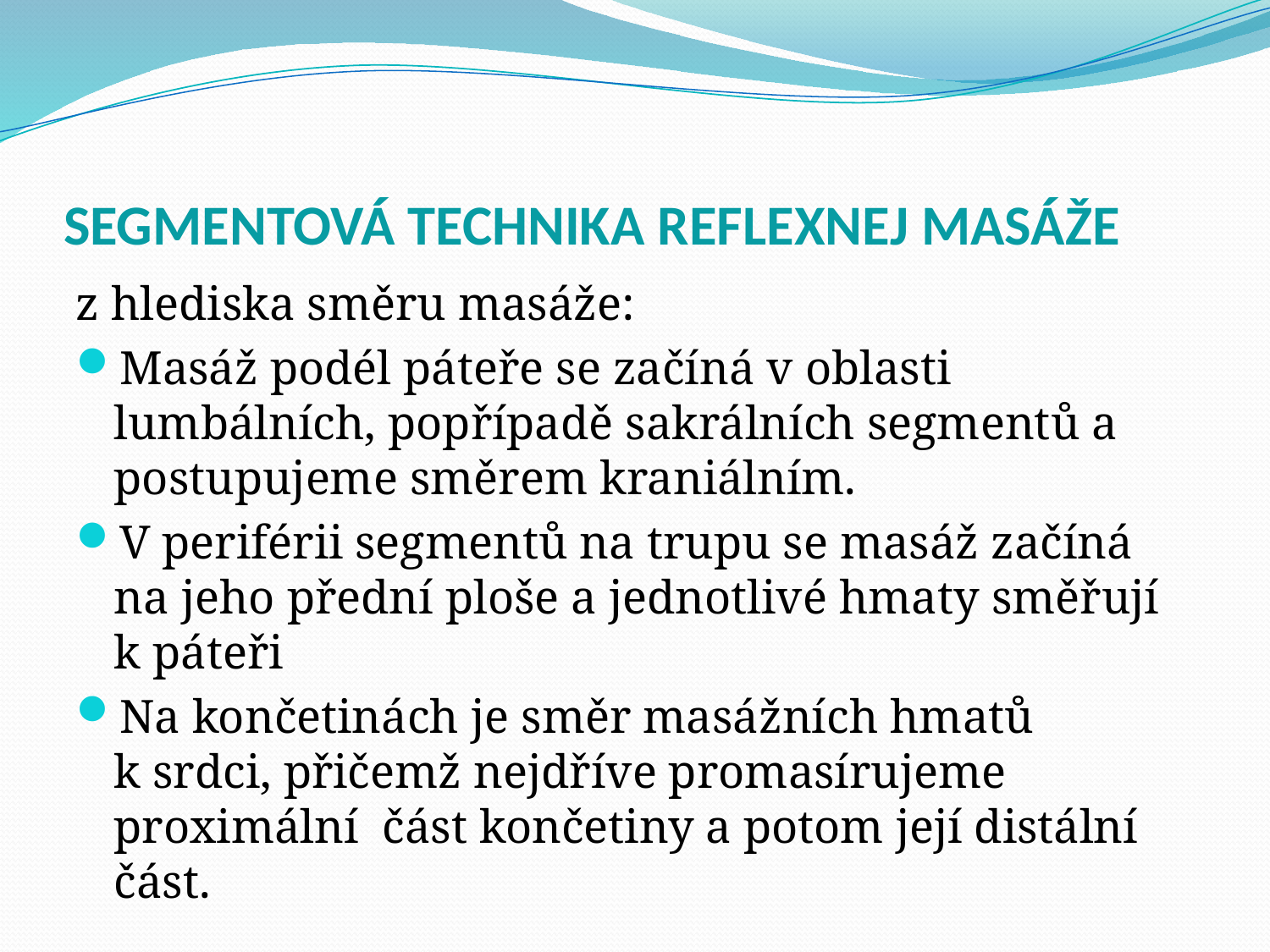

# SEGMENTOVÁ TECHNIKA REFLEXNEJ MASÁŽE
z hlediska směru masáže:
Masáž podél páteře se začíná v oblasti lumbálních, popřípadě sakrálních segmentů a postupujeme směrem kraniálním.
V periférii segmentů na trupu se masáž začíná na jeho přední ploše a jednotlivé hmaty směřují k páteři
Na končetinách je směr masážních hmatů k srdci, přičemž nejdříve promasírujeme proximální  část končetiny a potom její distální část.